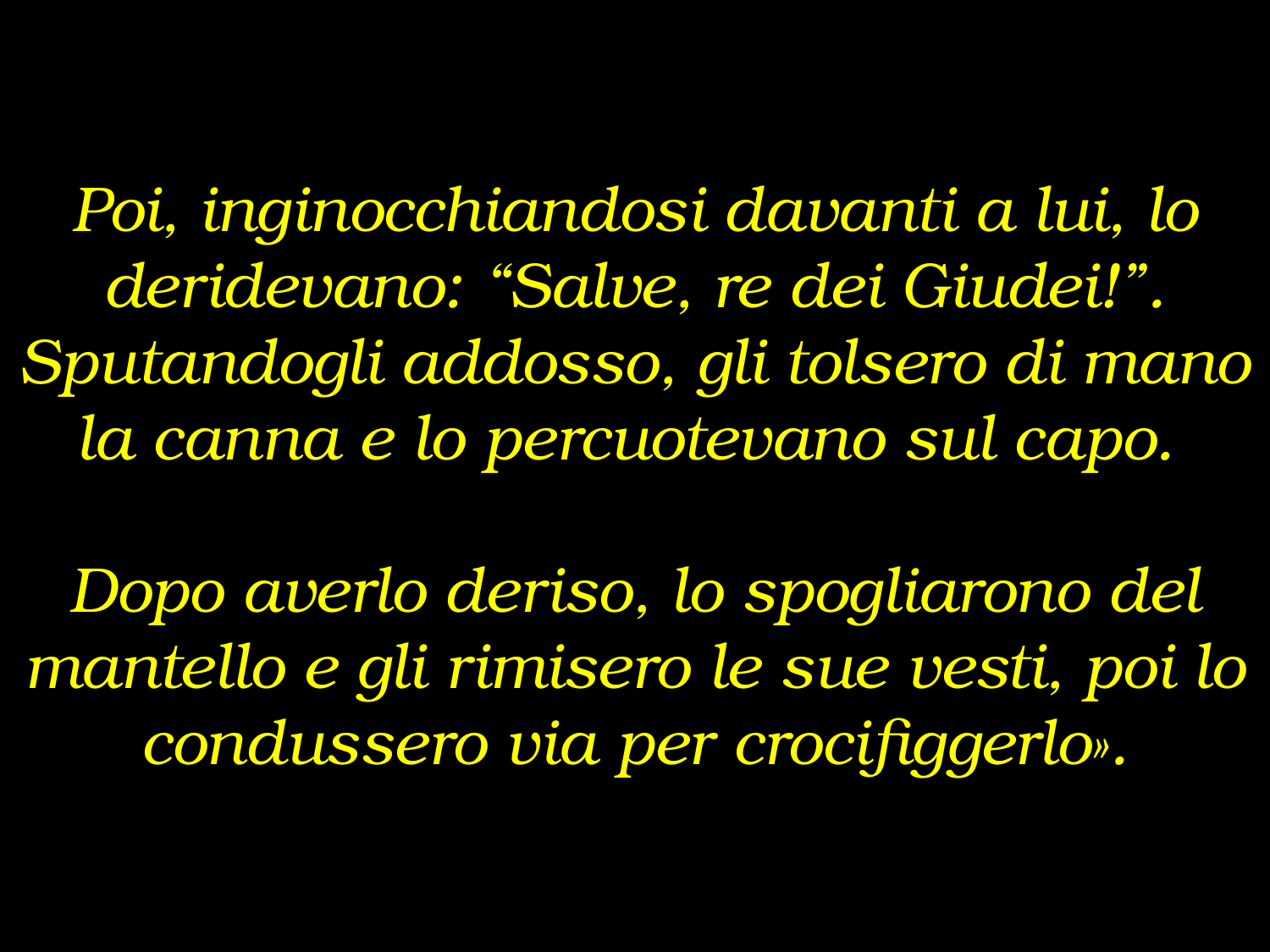

Poi, inginocchiandosi davanti a lui, lo deridevano: “Salve, re dei Giudei!”. Sputandogli addosso, gli tolsero di mano la canna e lo percuotevano sul capo.

Dopo averlo deriso, lo spogliarono del mantello e gli rimisero le sue vesti, poi lo condussero via per crocifiggerlo».